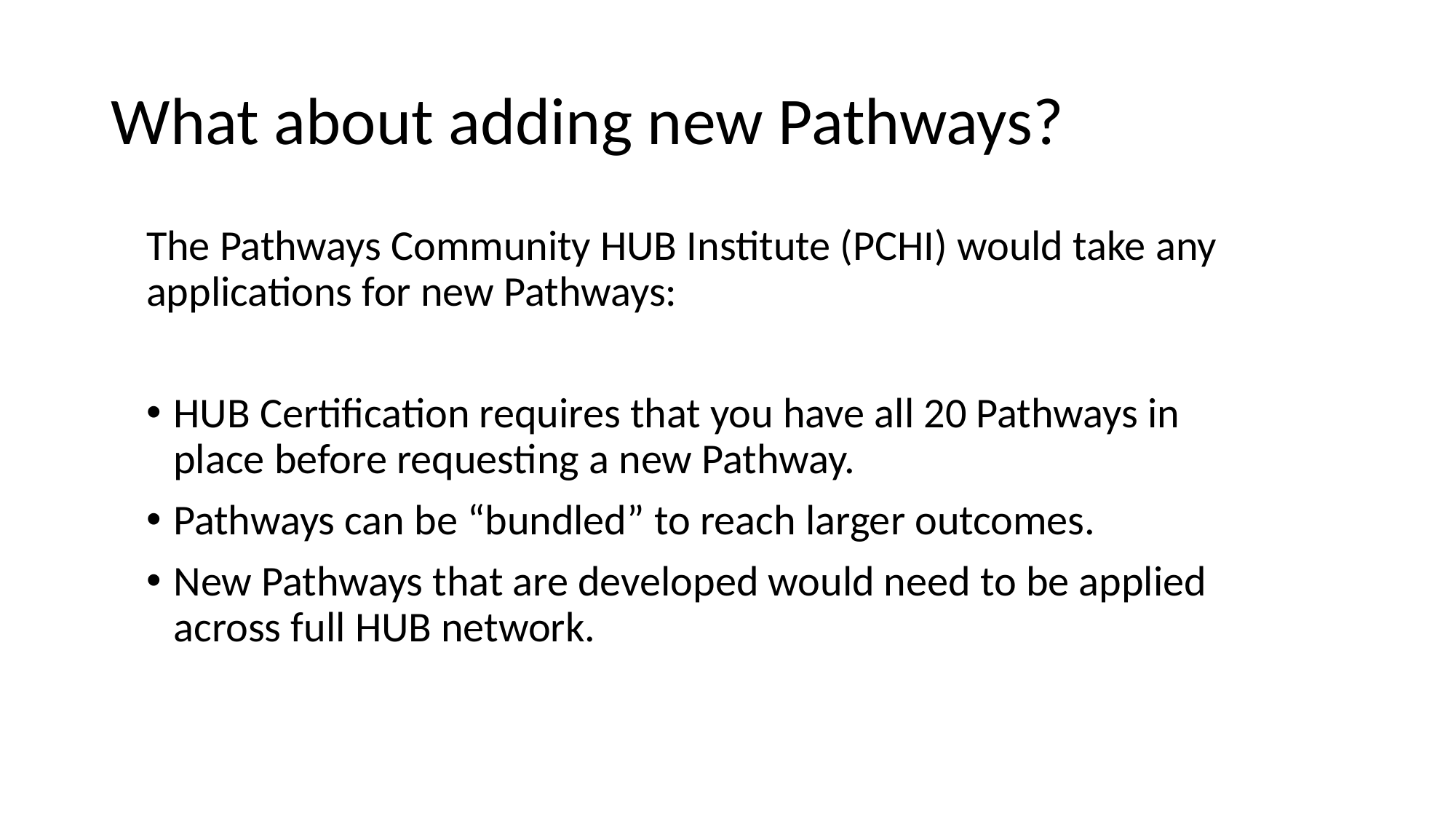

# What about adding new Pathways?
The Pathways Community HUB Institute (PCHI) would take any applications for new Pathways:

HUB Certification requires that you have all 20 Pathways in place before requesting a new Pathway.
Pathways can be “bundled” to reach larger outcomes.
New Pathways that are developed would need to be applied across full HUB network.